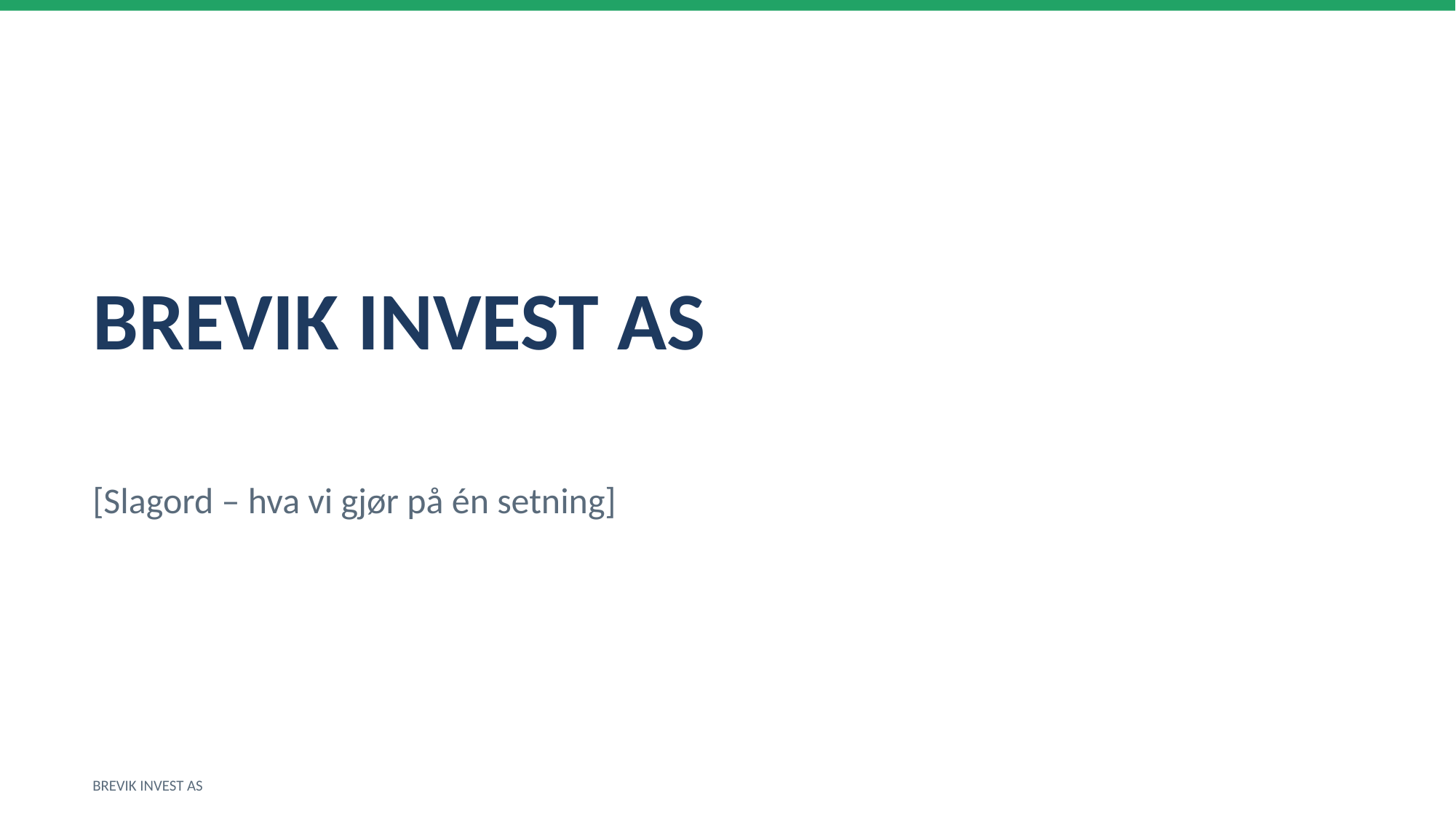

BREVIK INVEST AS
[Slagord – hva vi gjør på én setning]
BREVIK INVEST AS